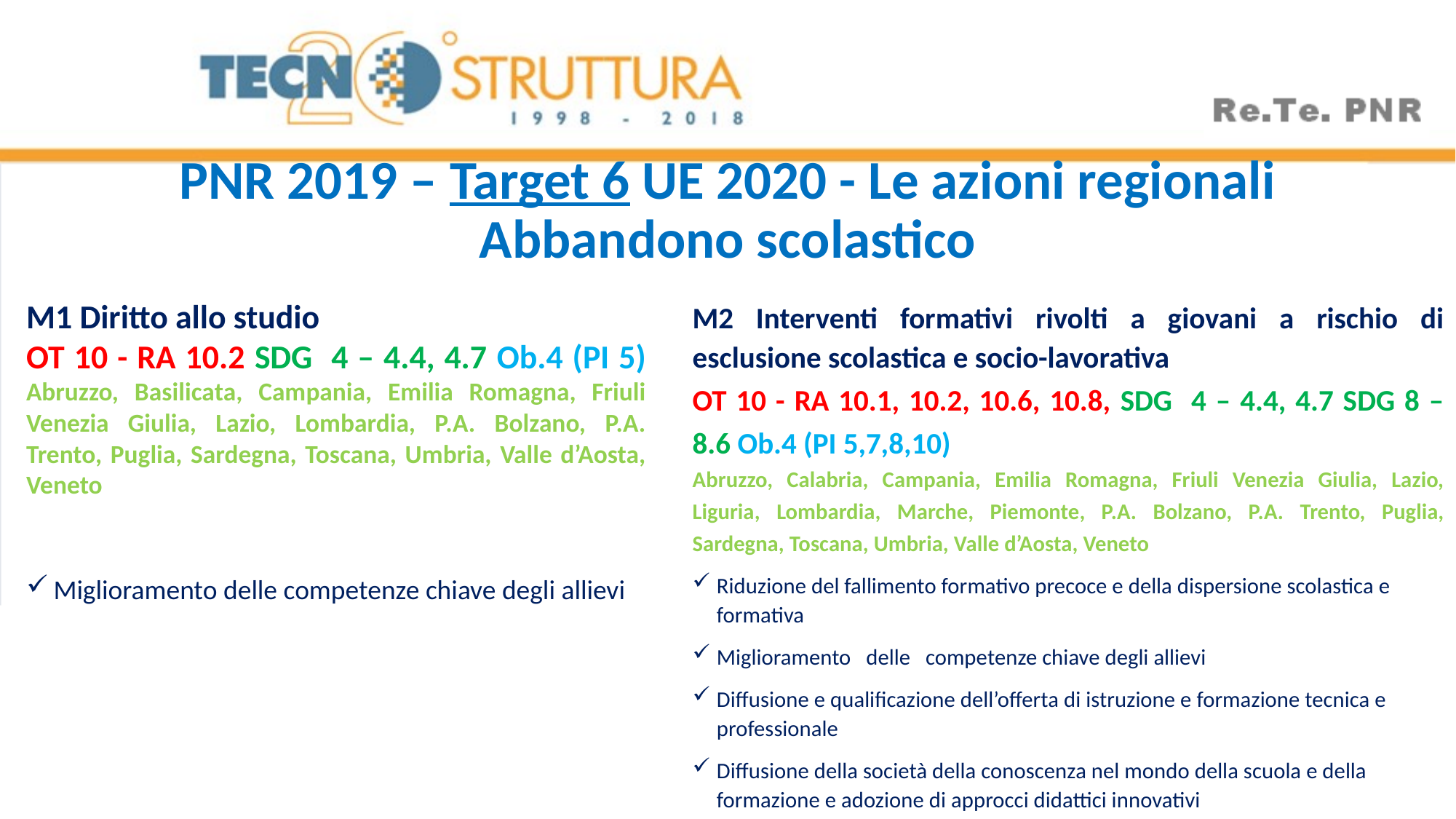

PNR 2019 – Target 6 UE 2020 - Le azioni regionali
Abbandono scolastico
M1 Diritto allo studio
OT 10 - RA 10.2 SDG  4 – 4.4, 4.7 Ob.4 (PI 5) Abruzzo, Basilicata, Campania, Emilia Romagna, Friuli Venezia Giulia, Lazio, Lombardia, P.A. Bolzano, P.A. Trento, Puglia, Sardegna, Toscana, Umbria, Valle d’Aosta, Veneto

Miglioramento delle competenze chiave degli allievi

M2 Interventi formativi rivolti a giovani a rischio di esclusione scolastica e socio-lavorativa
OT 10 - RA 10.1, 10.2, 10.6, 10.8, SDG  4 – 4.4, 4.7 SDG 8 – 8.6 Ob.4 (PI 5,7,8,10)
Abruzzo, Calabria, Campania, Emilia Romagna, Friuli Venezia Giulia, Lazio, Liguria, Lombardia, Marche, Piemonte, P.A. Bolzano, P.A. Trento, Puglia, Sardegna, Toscana, Umbria, Valle d’Aosta, Veneto
Riduzione del fallimento formativo precoce e della dispersione scolastica e formativa
Miglioramento   delle   competenze chiave degli allievi
Diffusione e qualificazione dell’offerta di istruzione e formazione tecnica e professionale
Diffusione della società della conoscenza nel mondo della scuola e della formazione e adozione di approcci didattici innovativi